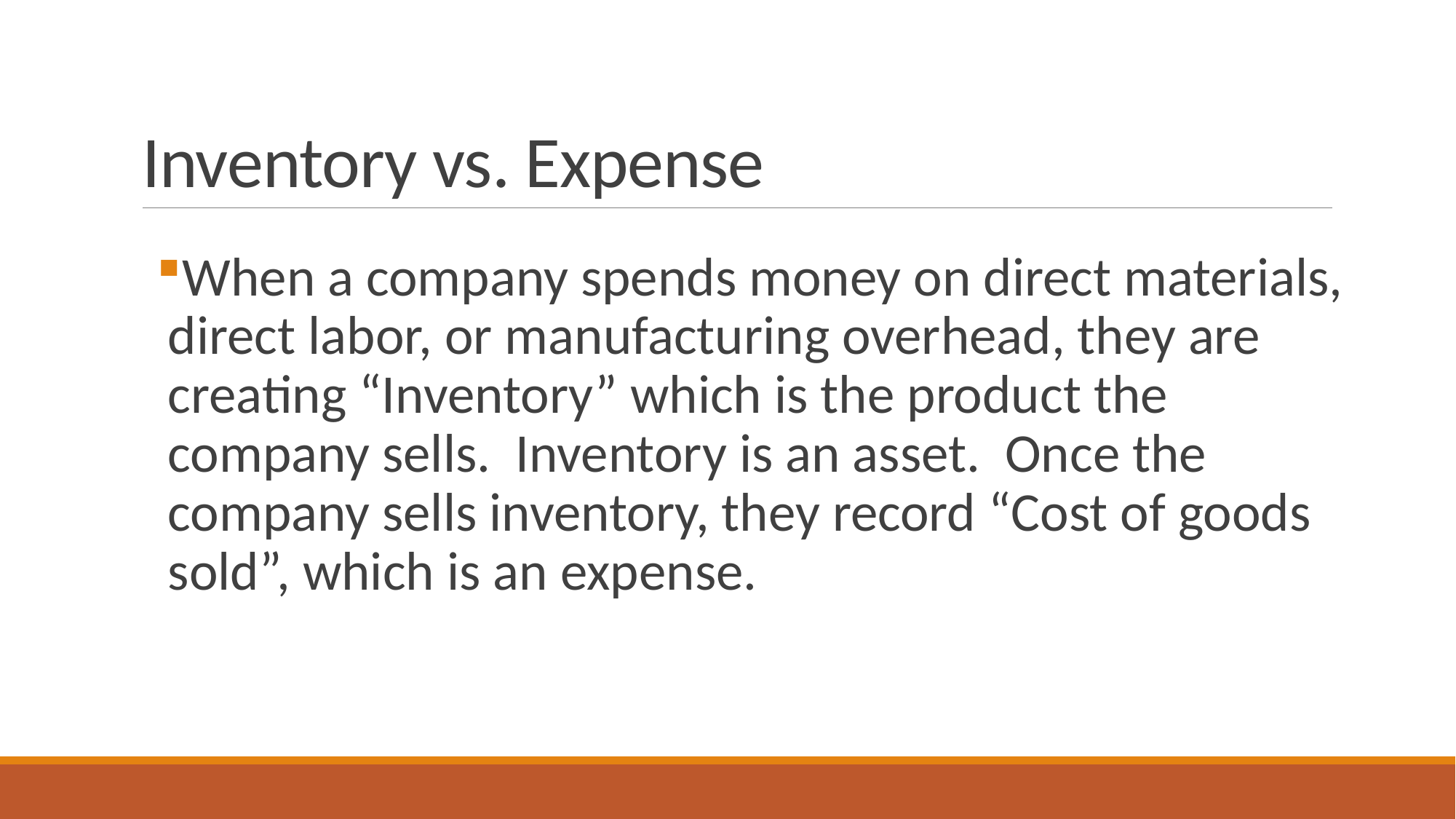

# Inventory vs. Expense
When a company spends money on direct materials, direct labor, or manufacturing overhead, they are creating “Inventory” which is the product the company sells.  Inventory is an asset.  Once the company sells inventory, they record “Cost of goods sold”, which is an expense.